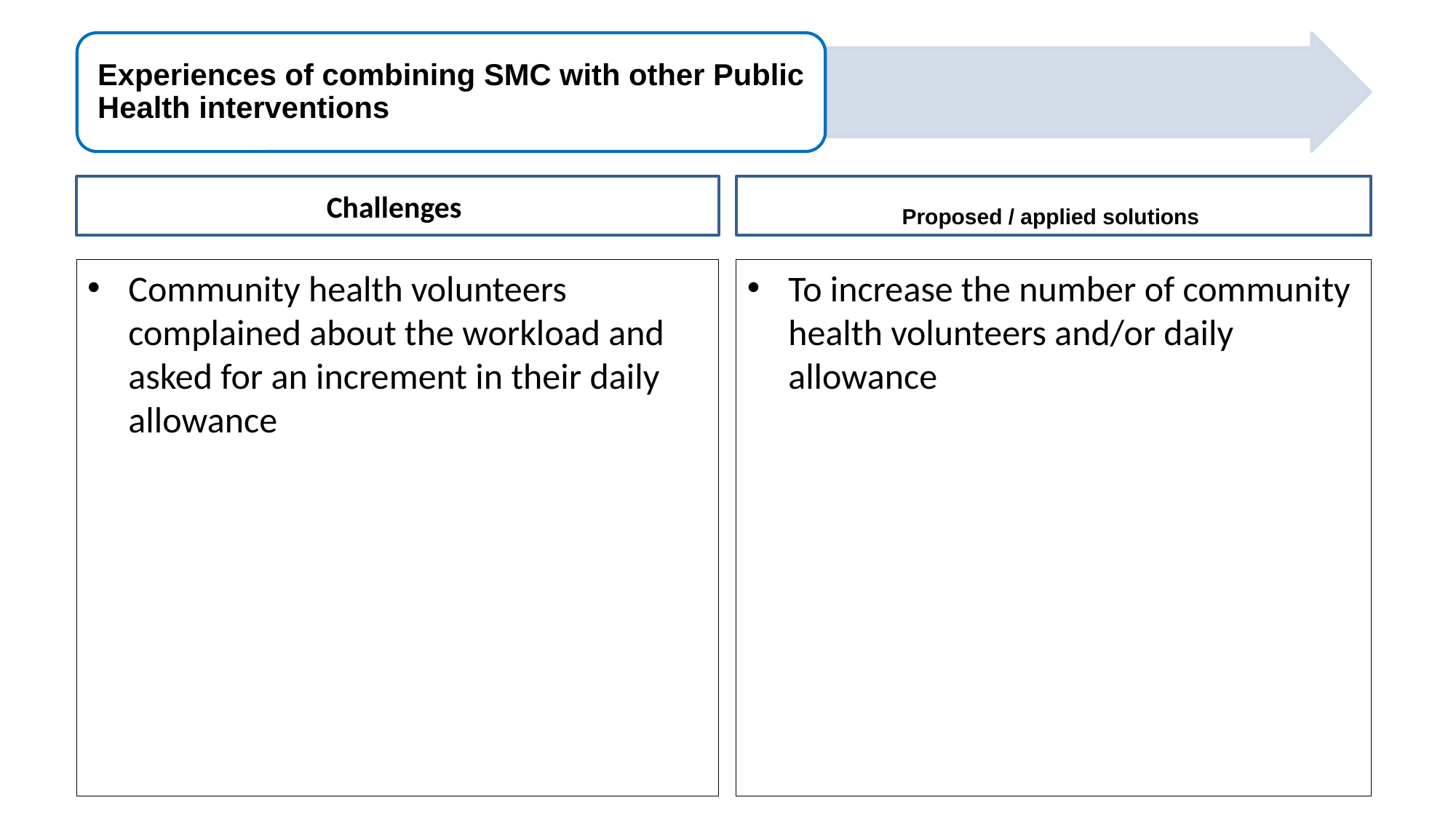

Experiences of combining SMC with other Public Health interventions
Challenges

Proposed / applied solutions

Community health volunteers complained about the workload and asked for an increment in their daily allowance
To increase the number of community health volunteers and/or daily allowance